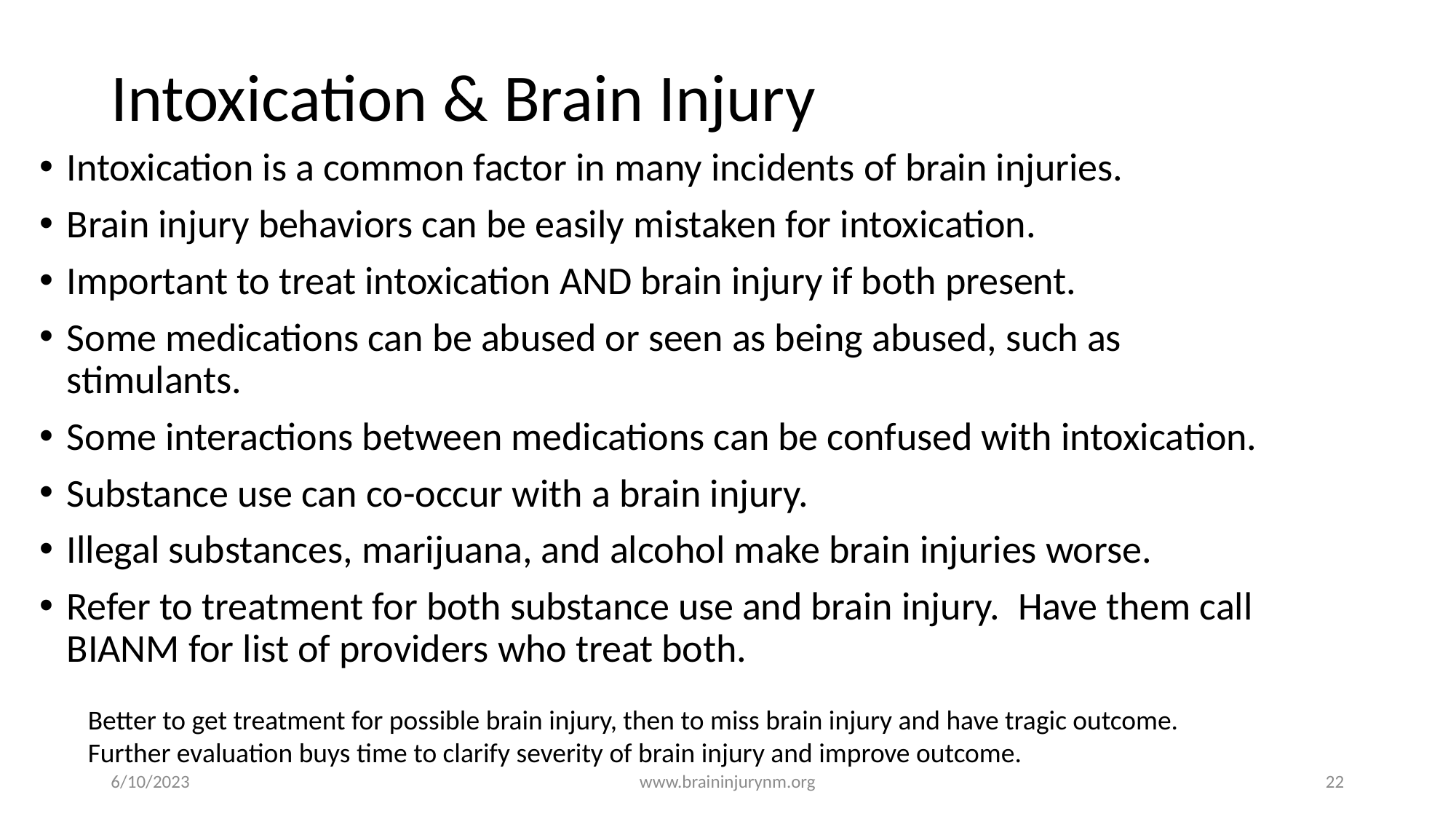

# Intoxication & Brain Injury
Intoxication is a common factor in many incidents of brain injuries.
Brain injury behaviors can be easily mistaken for intoxication.
Important to treat intoxication AND brain injury if both present.
Some medications can be abused or seen as being abused, such as stimulants.
Some interactions between medications can be confused with intoxication.
Substance use can co-occur with a brain injury.
Illegal substances, marijuana, and alcohol make brain injuries worse.
Refer to treatment for both substance use and brain injury.  Have them call BIANM for list of providers who treat both.
Better to get treatment for possible brain injury, then to miss brain injury and have tragic outcome. Further evaluation buys time to clarify severity of brain injury and improve outcome.

6/10/2023
www.braininjurynm.org
22